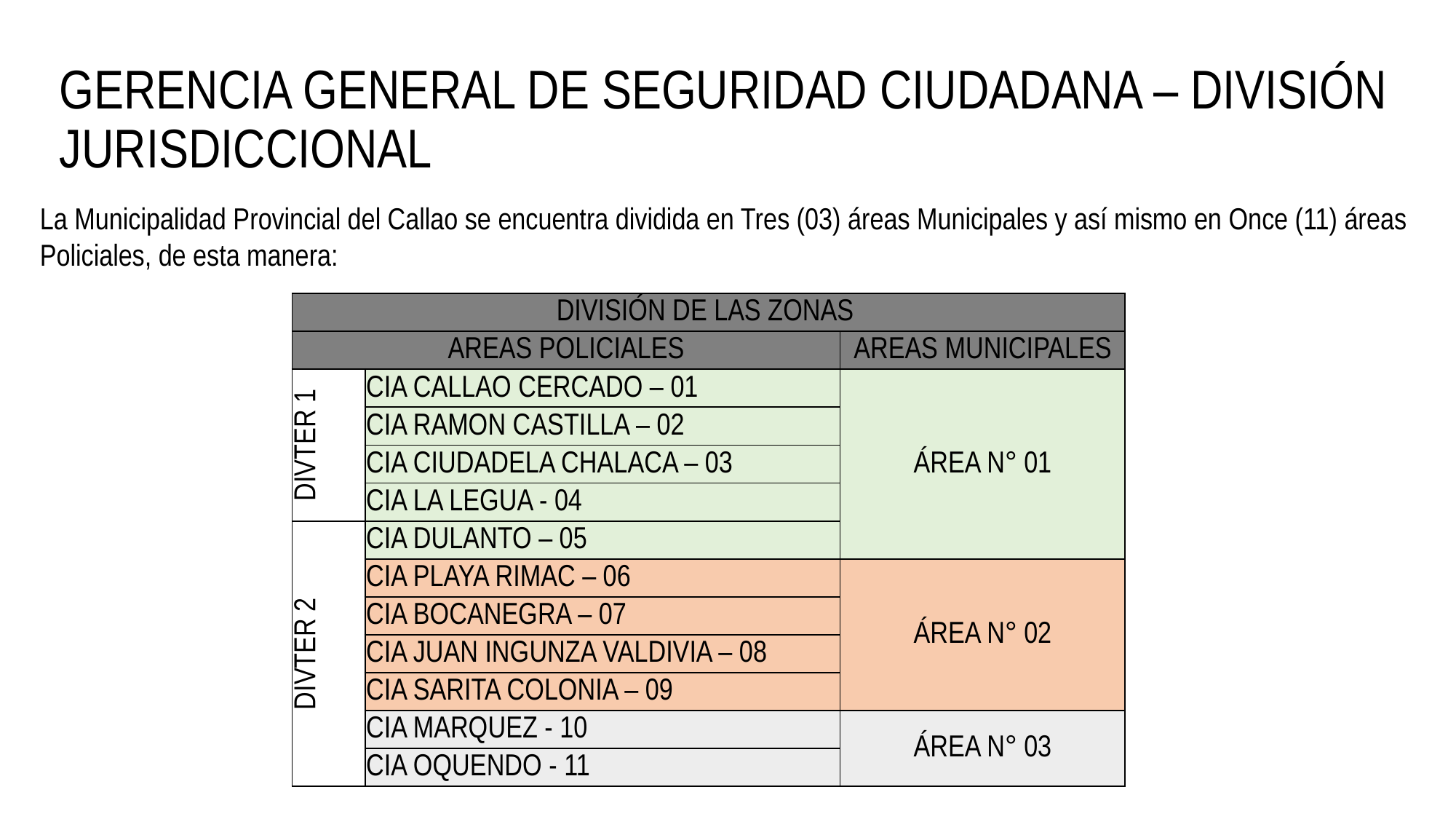

# GERENCIA GENERAL DE SEGURIDAD CIUDADANA – DIVISIÓN JURISDICCIONAL
La Municipalidad Provincial del Callao se encuentra dividida en Tres (03) áreas Municipales y así mismo en Once (11) áreas Policiales, de esta manera:
| DIVISIÓN DE LAS ZONAS |  |  |
| --- | --- | --- |
| AREAS POLICIALES |  | AREAS MUNICIPALES |
| DIVTER 1 | CIA CALLAO CERCADO – 01 | ÁREA N° 01 |
|  | CIA RAMON CASTILLA – 02 |  |
|  | CIA CIUDADELA CHALACA – 03 |  |
|  | CIA LA LEGUA - 04 |  |
| DIVTER 2 | CIA DULANTO – 05 |  |
|  | CIA PLAYA RIMAC – 06 | ÁREA N° 02 |
|  | CIA BOCANEGRA – 07 |  |
|  | CIA JUAN INGUNZA VALDIVIA – 08 |  |
|  | CIA SARITA COLONIA – 09 |  |
|  | CIA MARQUEZ - 10 | ÁREA N° 03 |
|  | CIA OQUENDO - 11 |  |